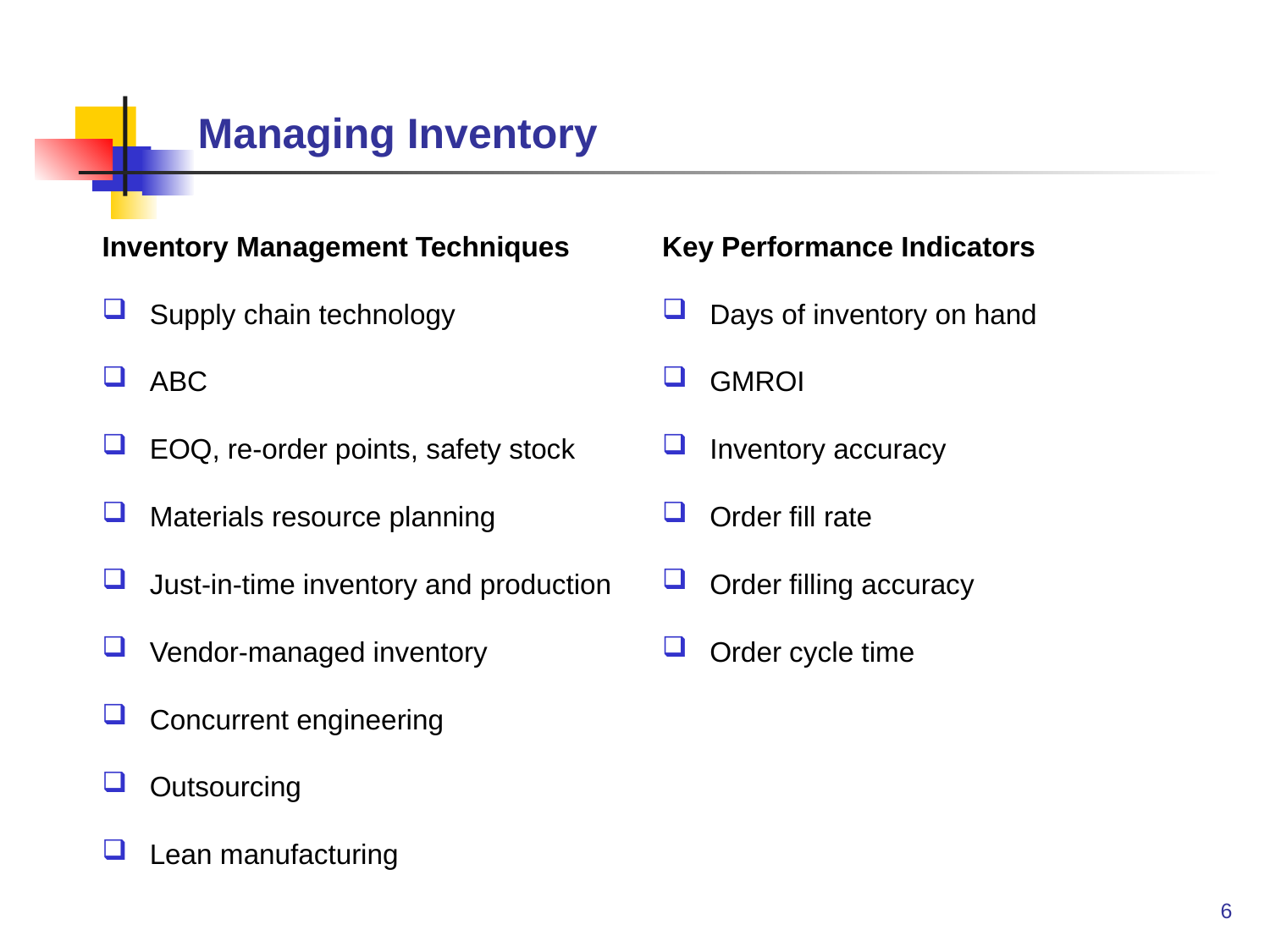

# Managing Inventory
Inventory Management Techniques

Supply chain technology

ABC

EOQ, re-order points, safety stock

Materials resource planning

Just-in-time inventory and production

Vendor-managed inventory

Concurrent engineering

Outsourcing

Lean manufacturing
Key Performance Indicators

Days of inventory on hand

GMROI

Inventory accuracy

Order fill rate

Order filling accuracy

Order cycle time
6